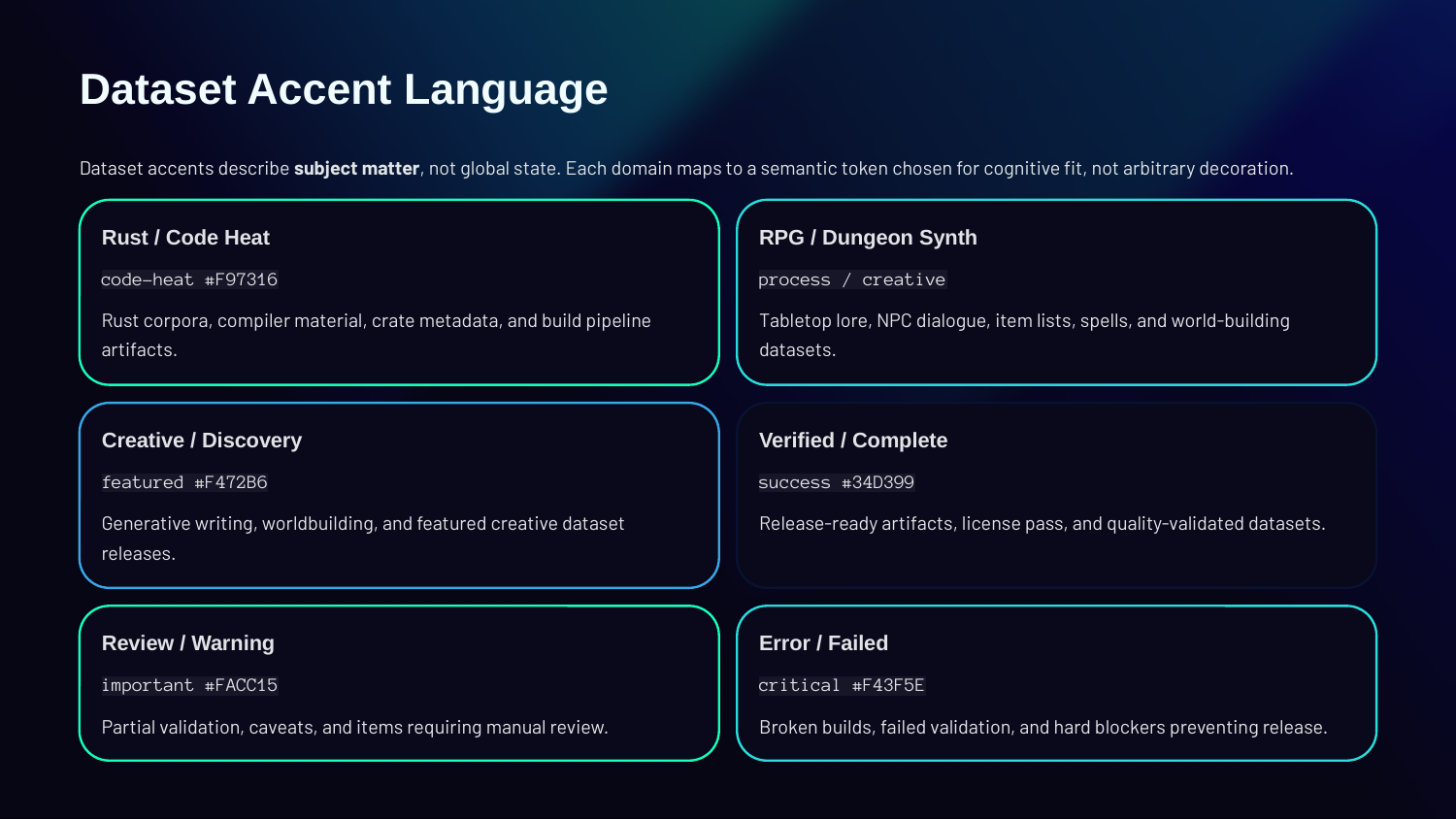

Dataset Accent Language
Dataset accents describe subject matter, not global state. Each domain maps to a semantic token chosen for cognitive fit, not arbitrary decoration.

Rust / Code Heat
RPG / Dungeon Synth
code-heat #F97316
process / creative
Rust corpora, compiler material, crate metadata, and build pipeline artifacts.
Tabletop lore, NPC dialogue, item lists, spells, and world-building datasets.

Creative / Discovery
Verified / Complete
featured #F472B6
success #34D399
Generative writing, worldbuilding, and featured creative dataset releases.
Release-ready artifacts, license pass, and quality-validated datasets.

Review / Warning
Error / Failed
important #FACC15
critical #F43F5E
Partial validation, caveats, and items requiring manual review.
Broken builds, failed validation, and hard blockers preventing release.